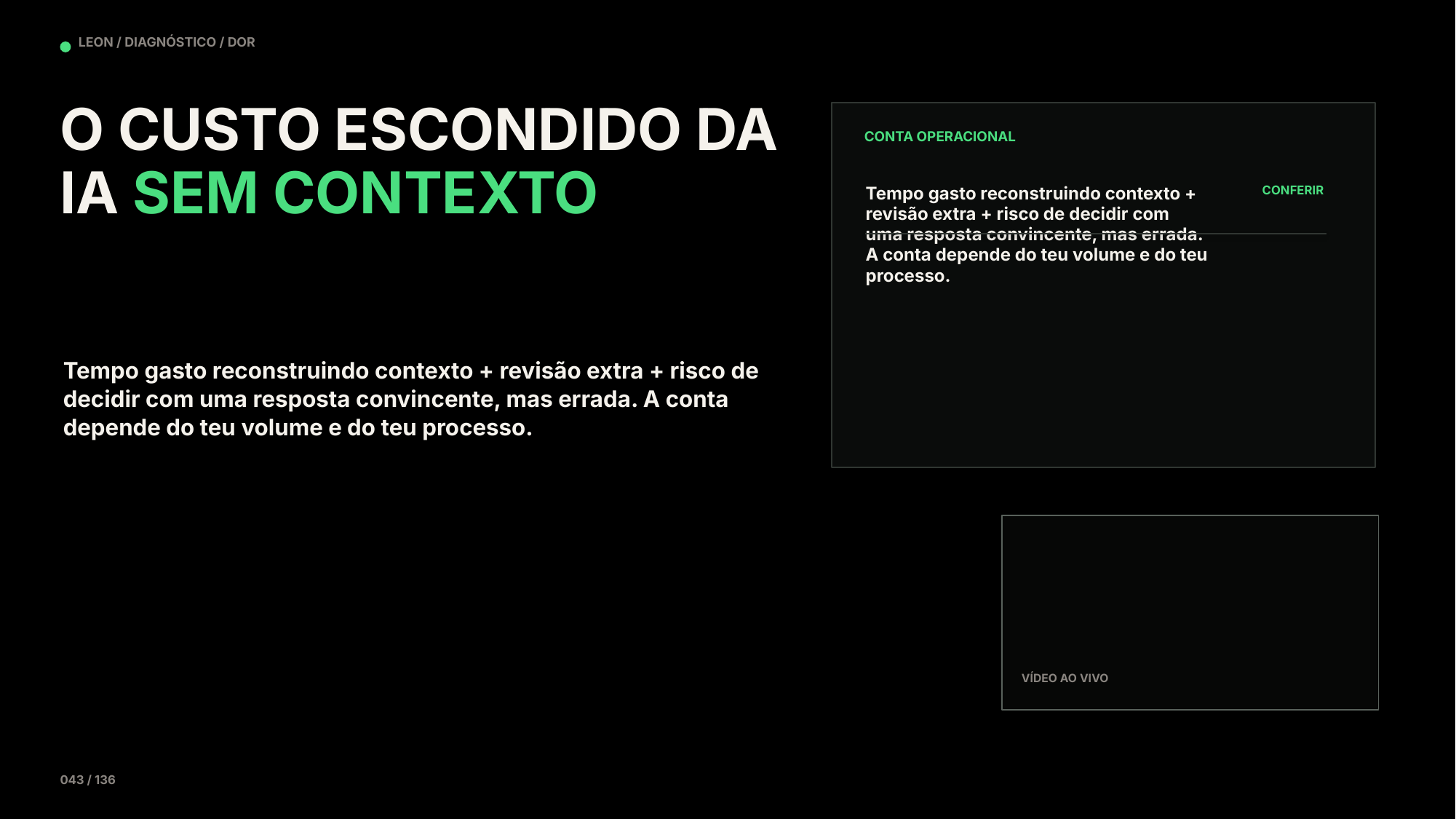

LEON / DIAGNÓSTICO / DOR

O CUSTO ESCONDIDO DA IA SEM CONTEXTO

CONTA OPERACIONAL
Tempo gasto reconstruindo contexto + revisão extra + risco de decidir com uma resposta convincente, mas errada. A conta depende do teu volume e do teu processo.
CONFERIR
Tempo gasto reconstruindo contexto + revisão extra + risco de decidir com uma resposta convincente, mas errada. A conta depende do teu volume e do teu processo.

VÍDEO AO VIVO
043 / 136